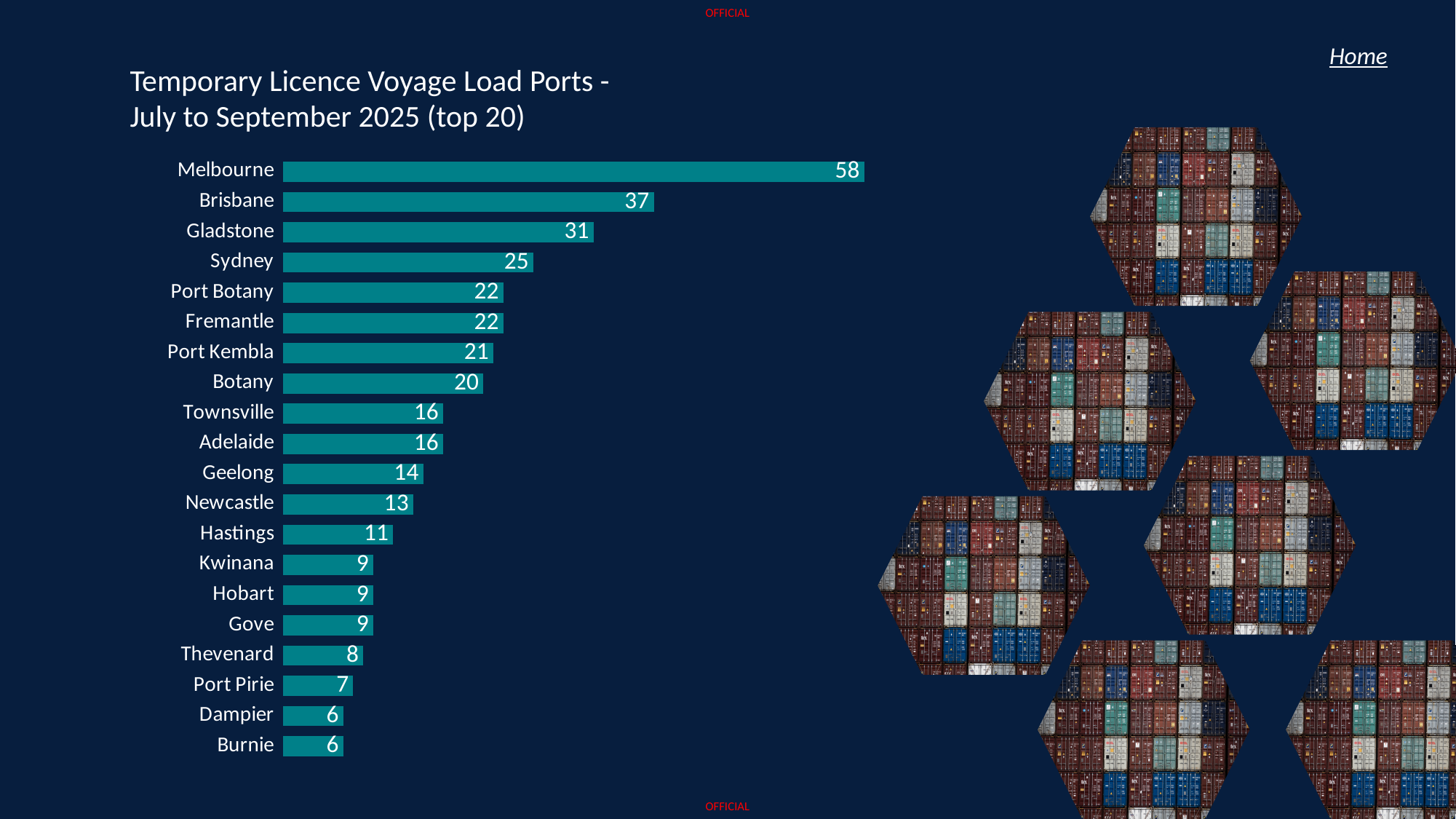

OFFICIAL
Home
Temporary Licence Voyage Load Ports -
July to September 2025 (top 20)

### Chart

| Category |  |
|---|---|
| Burnie  | 6.0 |
| Dampier  | 6.0 |
| Port Pirie  | 7.0 |
| Thevenard  | 8.0 |
| Gove  | 9.0 |
| Hobart  | 9.0 |
| Kwinana  | 9.0 |
| Hastings  | 11.0 |
| Newcastle  | 13.0 |
| Geelong  | 14.0 |
| Adelaide  | 16.0 |
| Townsville  | 16.0 |
| Botany  | 20.0 |
| Port Kembla  | 21.0 |
| Fremantle  | 22.0 |
| Port Botany  | 22.0 |
| Sydney  | 25.0 |
| Gladstone  | 31.0 |
| Brisbane  | 37.0 |
| Melbourne  | 58.0 |
OFFICIAL